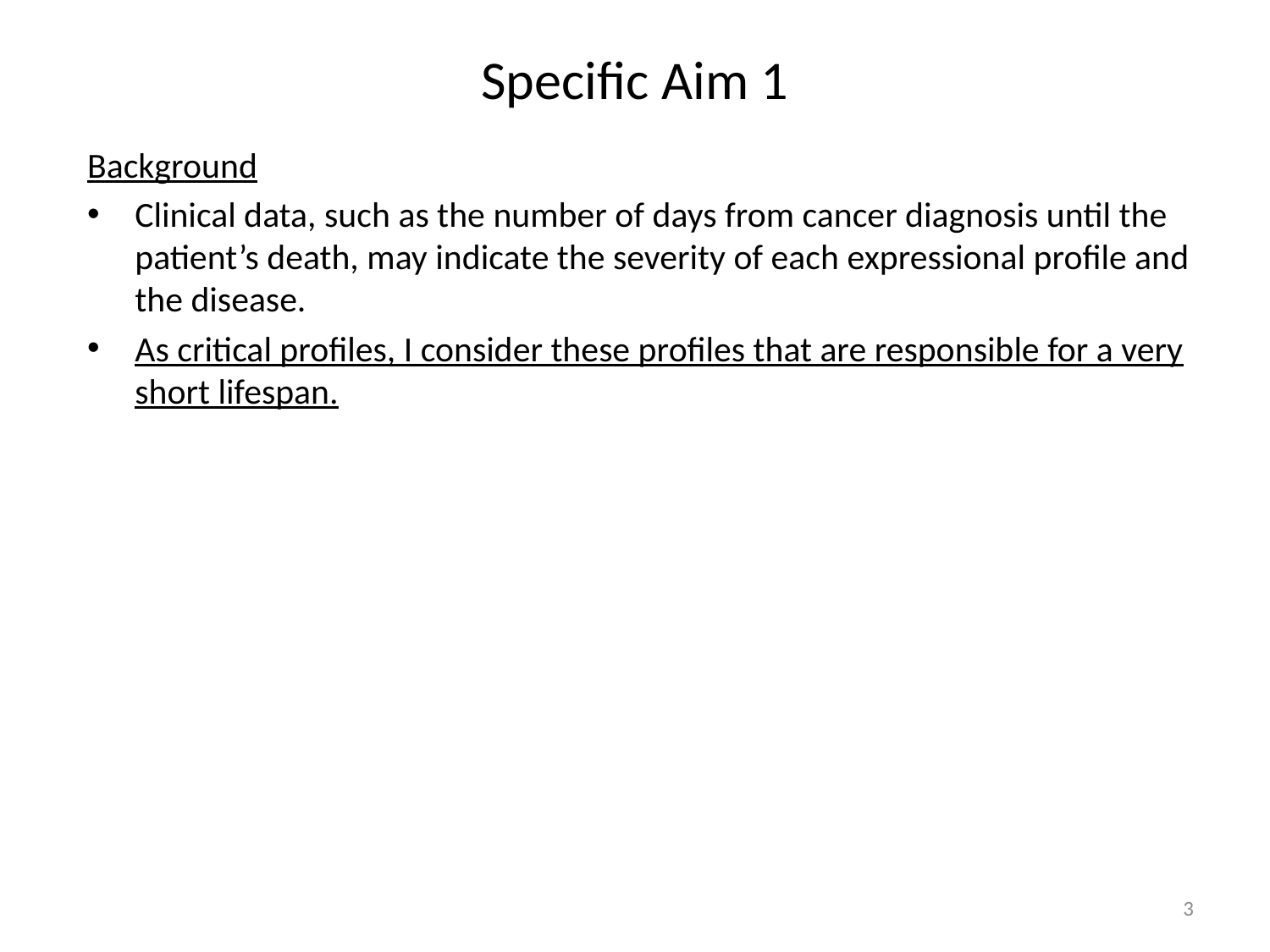

# Specific Aim 1
Background
Clinical data, such as the number of days from cancer diagnosis until the patient’s death, may indicate the severity of each expressional profile and the disease.
As critical profiles, I consider these profiles that are responsible for a very short lifespan.
3